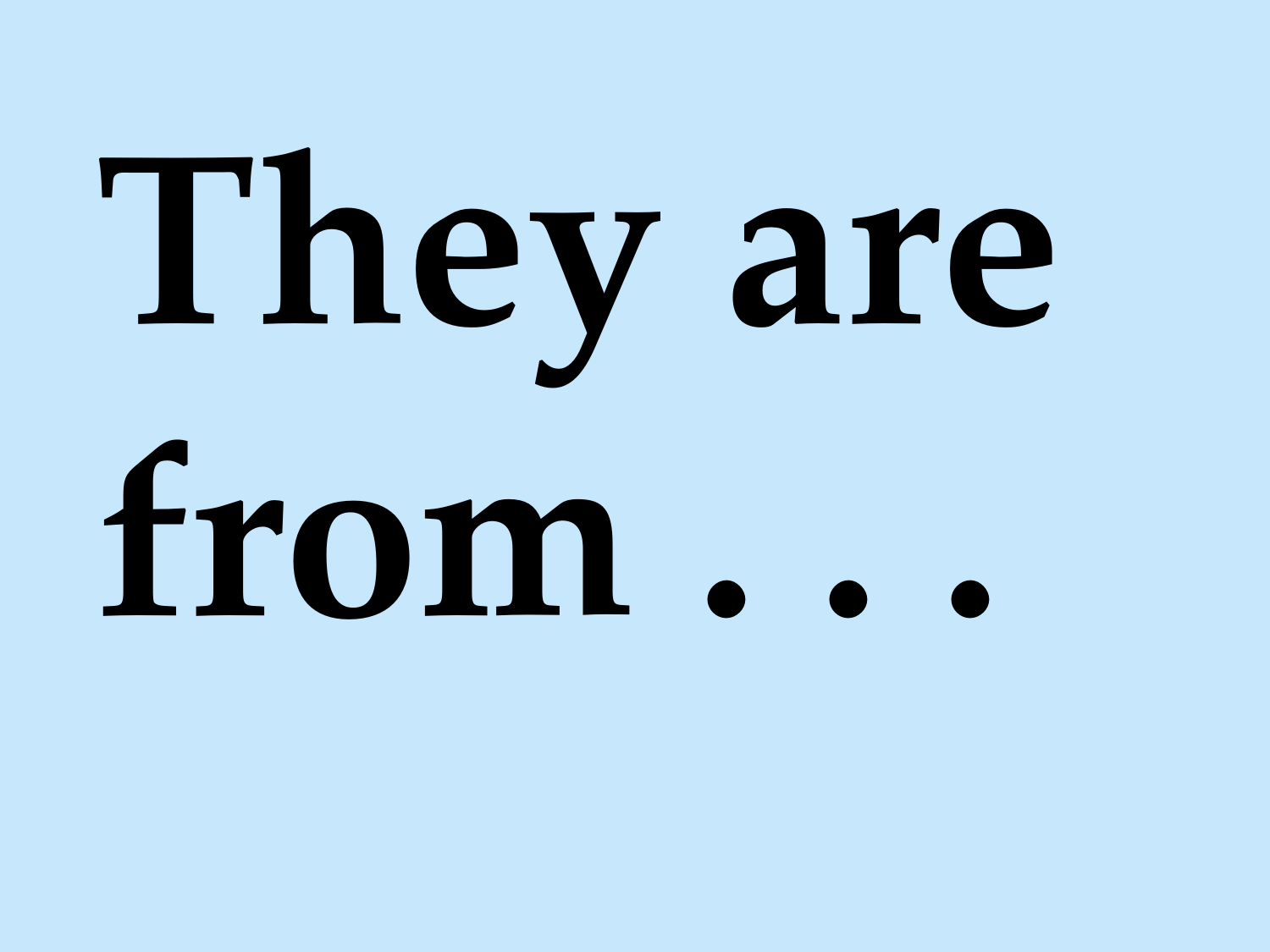

#
They are from . . .